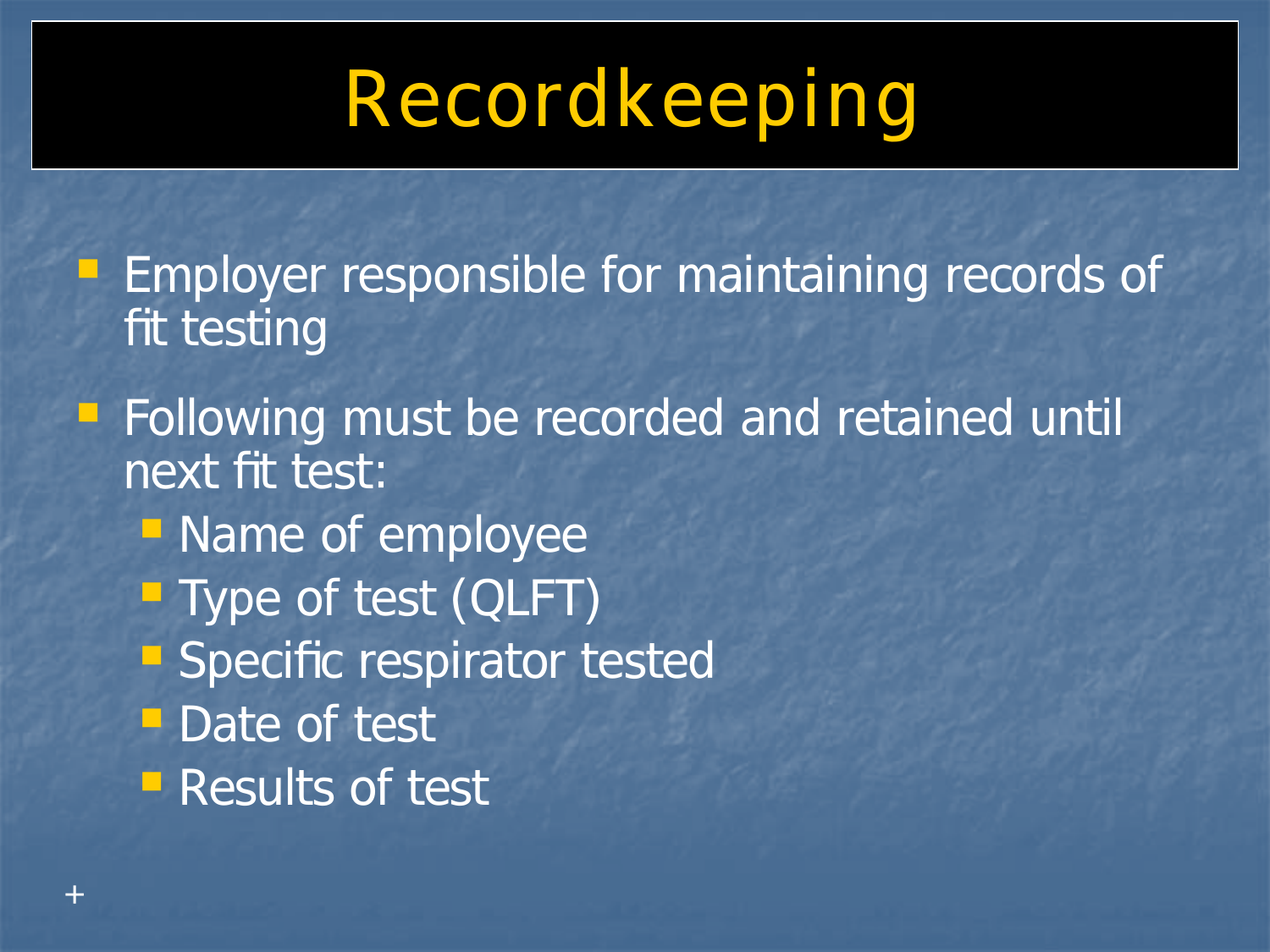

# Recordkeeping
Employer responsible for maintaining records of fit testing

Following must be recorded and retained until next fit test:
Name of employee
Type of test (QLFT)
Specific respirator tested
Date of test
Results of test
+